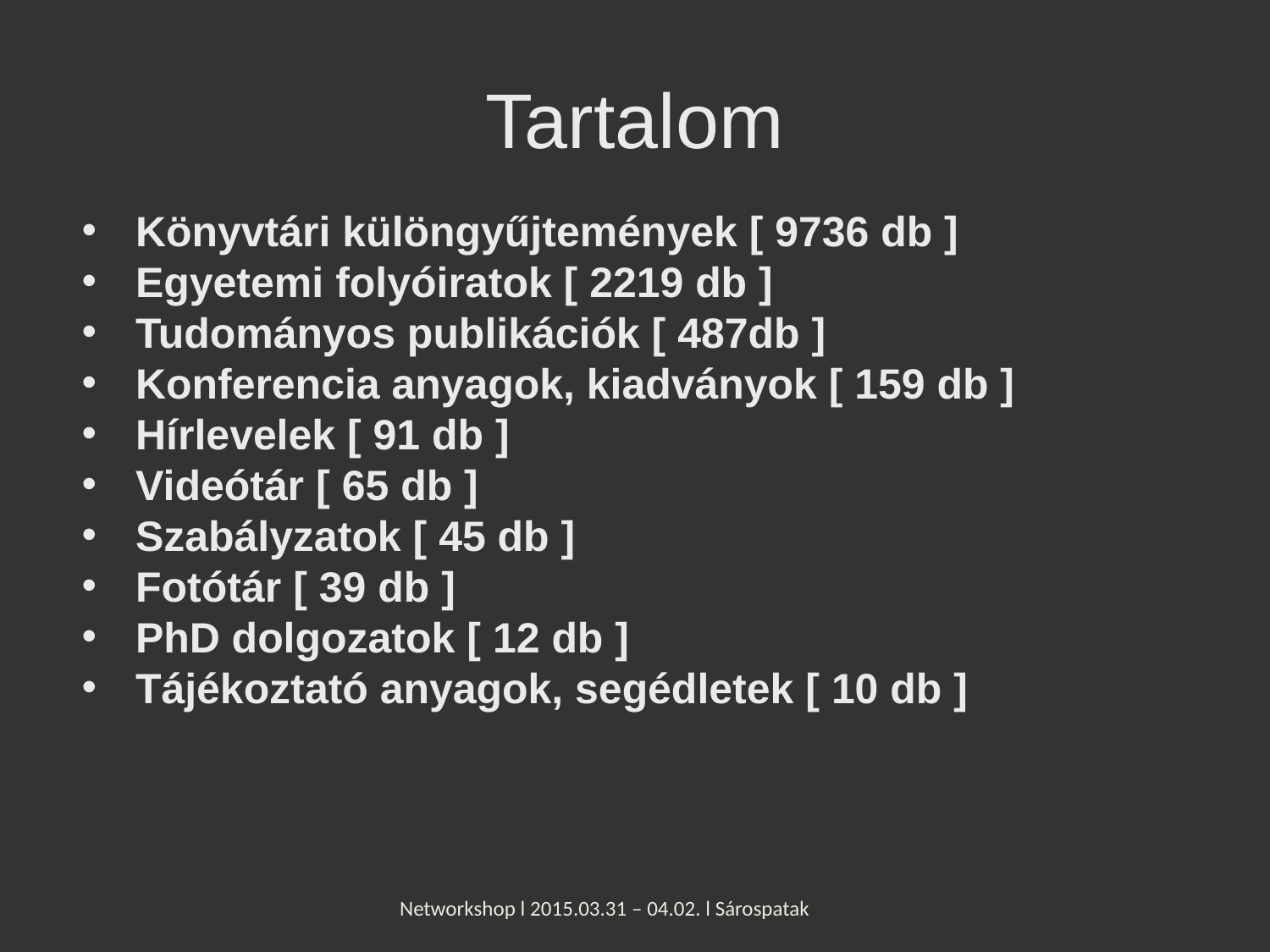

# Tartalom
  Könyvtári különgyűjtemények [ 9736 db ]
  Egyetemi folyóiratok [ 2219 db ]
  Tudományos publikációk [ 487db ]
  Konferencia anyagok, kiadványok [ 159 db ]
  Hírlevelek [ 91 db ]
  Videótár [ 65 db ]
  Szabályzatok [ 45 db ]
  Fotótár [ 39 db ]
  PhD dolgozatok [ 12 db ]
  Tájékoztató anyagok, segédletek [ 10 db ]
Networkshop l 2015.03.31 – 04.02. l Sárospatak